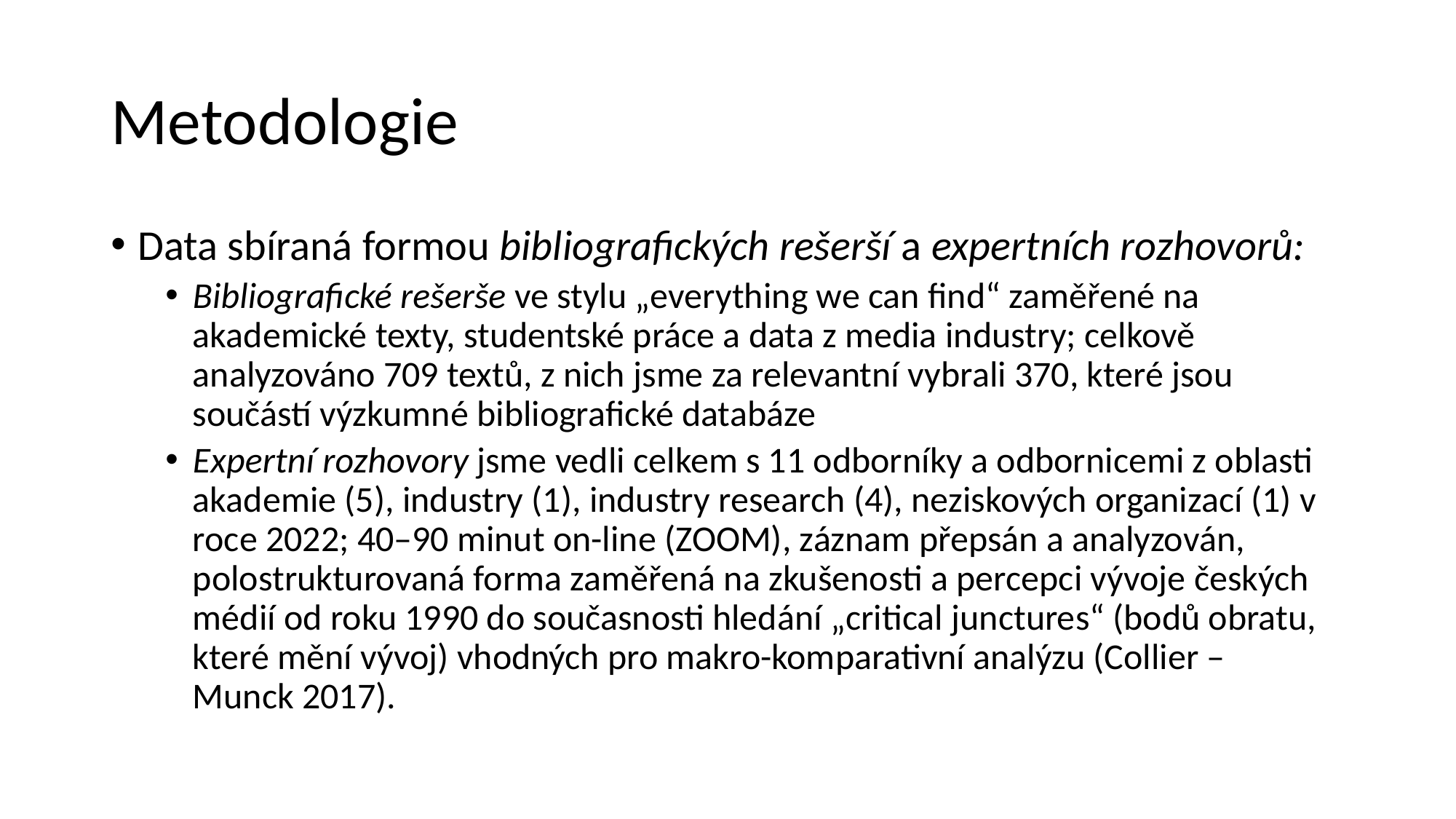

# Metodologie
Data sbíraná formou bibliografických rešerší a expertních rozhovorů:
Bibliografické rešerše ve stylu „everything we can find“ zaměřené na akademické texty, studentské práce a data z media industry; celkově analyzováno 709 textů, z nich jsme za relevantní vybrali 370, které jsou součástí výzkumné bibliografické databáze
Expertní rozhovory jsme vedli celkem s 11 odborníky a odbornicemi z oblasti akademie (5), industry (1), industry research (4), neziskových organizací (1) v roce 2022; 40–90 minut on-line (ZOOM), záznam přepsán a analyzován, polostrukturovaná forma zaměřená na zkušenosti a percepci vývoje českých médií od roku 1990 do současnosti hledání „critical junctures“ (bodů obratu, které mění vývoj) vhodných pro makro-komparativní analýzu (Collier – Munck 2017).